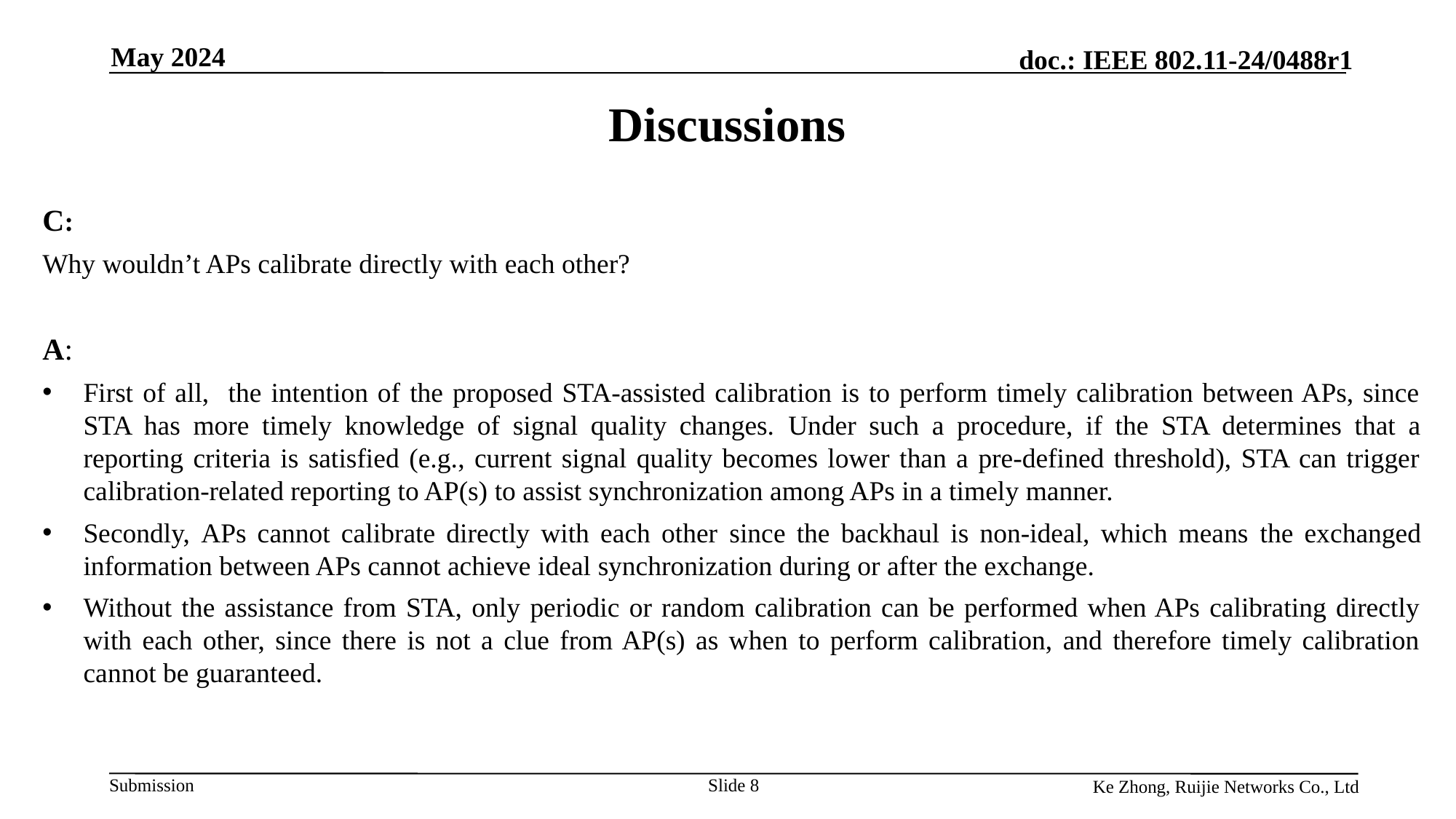

May 2024
# Discussions
C:
Why wouldn’t APs calibrate directly with each other?

A:
First of all,  the intention of the proposed STA-assisted calibration is to perform timely calibration between APs, since STA has more timely knowledge of signal quality changes. Under such a procedure, if the STA determines that a reporting criteria is satisfied (e.g., current signal quality becomes lower than a pre-defined threshold), STA can trigger calibration-related reporting to AP(s) to assist synchronization among APs in a timely manner.
Secondly, APs cannot calibrate directly with each other since the backhaul is non-ideal, which means the exchanged information between APs cannot achieve ideal synchronization during or after the exchange.
Without the assistance from STA, only periodic or random calibration can be performed when APs calibrating directly with each other, since there is not a clue from AP(s) as when to perform calibration, and therefore timely calibration cannot be guaranteed.

Slide 8
Ke Zhong, Ruijie Networks Co., Ltd